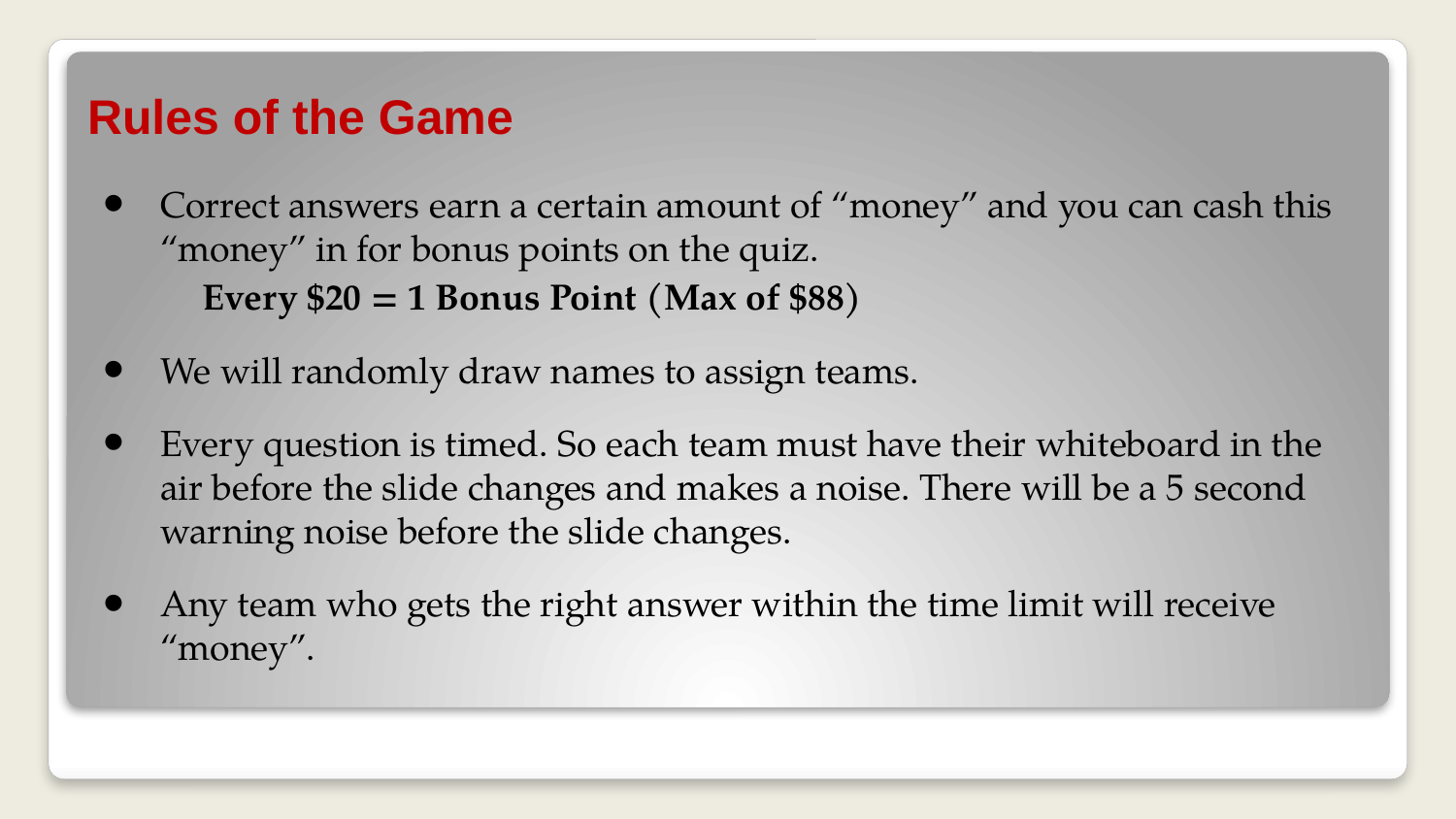

# Rules of the Game
Correct answers earn a certain amount of “money” and you can cash this “money” in for bonus points on the quiz.
Every $20 = 1 Bonus Point (Max of $88)

We will randomly draw names to assign teams.

Every question is timed. So each team must have their whiteboard in the air before the slide changes and makes a noise. There will be a 5 second warning noise before the slide changes.

Any team who gets the right answer within the time limit will receive “money”.